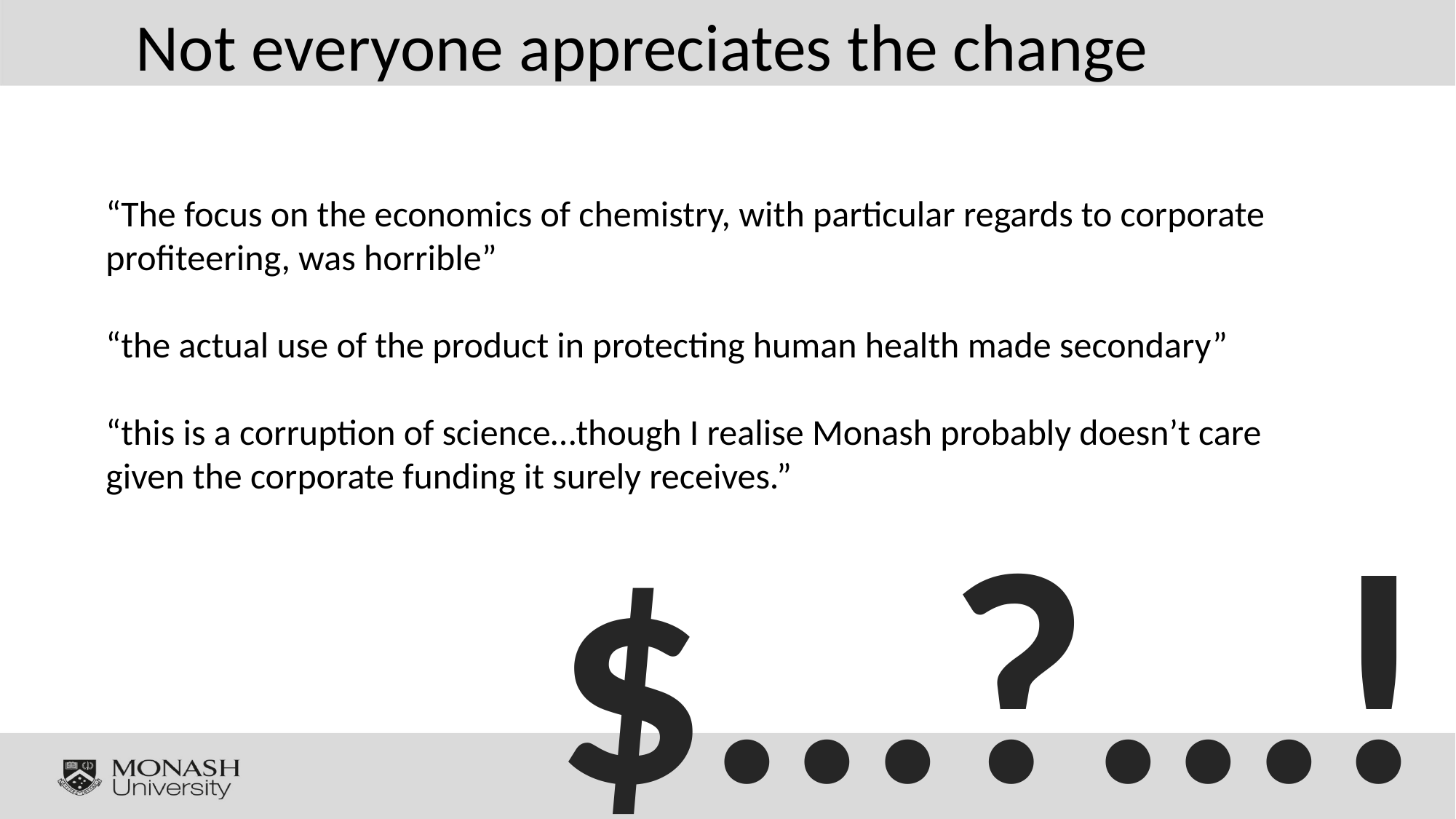

#

Not everyone appreciates the change
“The focus on the economics of chemistry, with particular regards to corporate profiteering, was horrible”

“the actual use of the product in protecting human health made secondary”

“this is a corruption of science…though I realise Monash probably doesn’t care given the corporate funding it surely receives.”

$...?...!